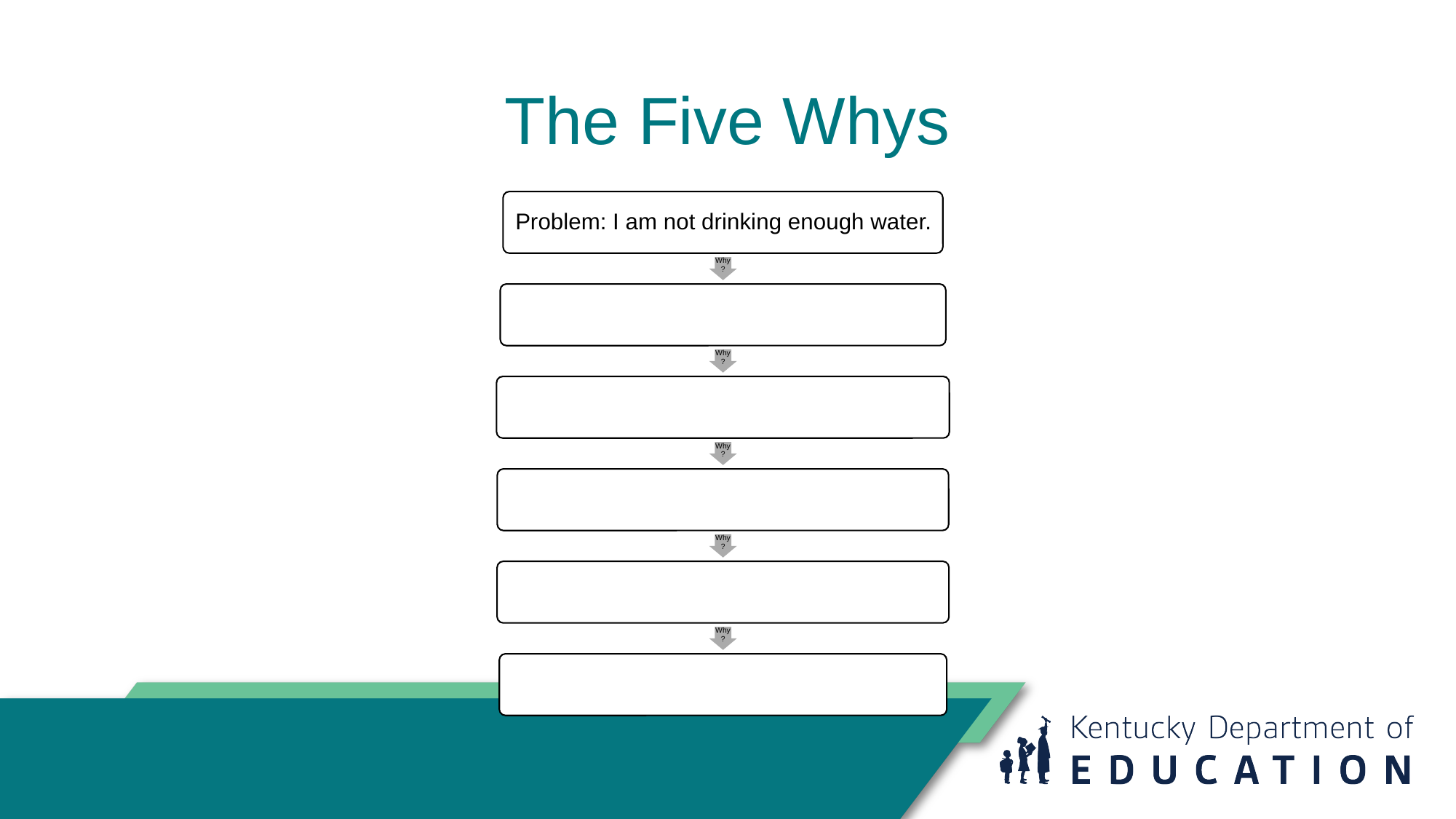

# The Five Whys
Problem: I am not drinking enough water.
Why?

Why?

Why?

Why?

Why?